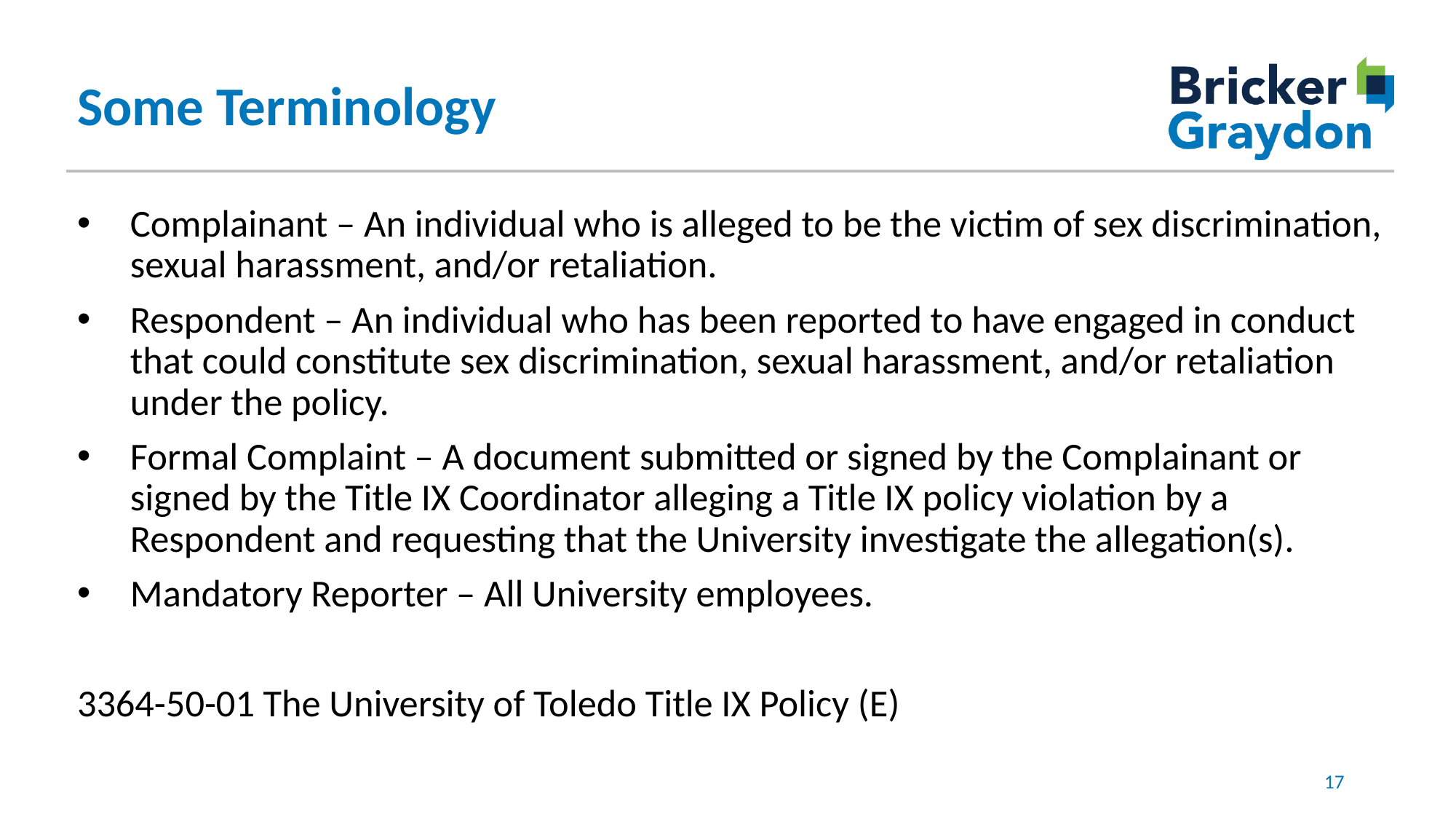

Some Terminology
Complainant – An individual who is alleged to be the victim of sex discrimination, sexual harassment, and/or retaliation.
Respondent – An individual who has been reported to have engaged in conduct that could constitute sex discrimination, sexual harassment, and/or retaliation under the policy.
Formal Complaint – A document submitted or signed by the Complainant or signed by the Title IX Coordinator alleging a Title IX policy violation by a Respondent and requesting that the University investigate the allegation(s).
Mandatory Reporter – All University employees.

3364-50-01 The University of Toledo Title IX Policy (E)